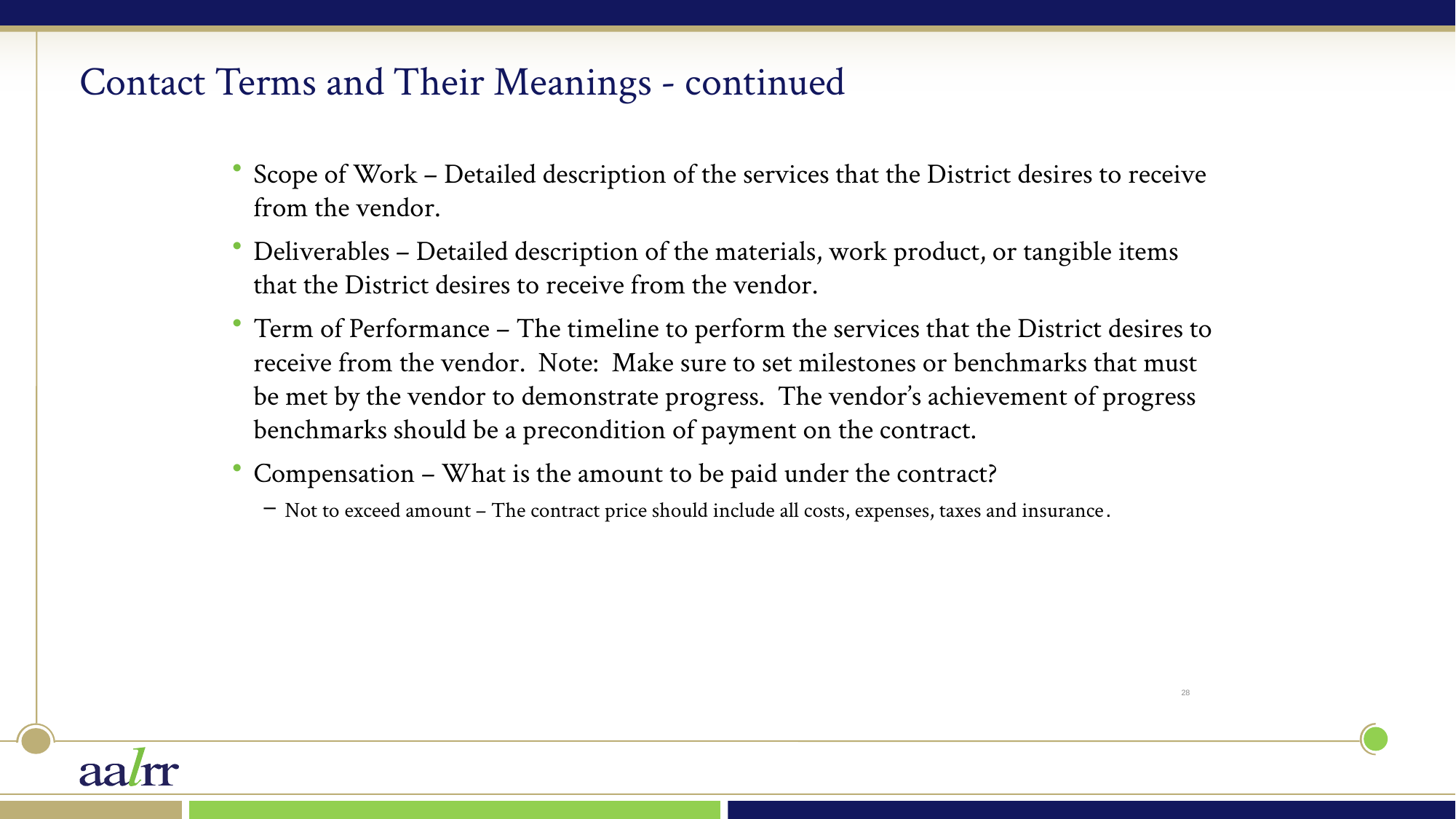

# Contact Terms and Their Meanings - continued
Scope of Work – Detailed description of the services that the District desires to receive from the vendor.
Deliverables – Detailed description of the materials, work product, or tangible items that the District desires to receive from the vendor.
Term of Performance – The timeline to perform the services that the District desires to receive from the vendor.  Note:  Make sure to set milestones or benchmarks that must be met by the vendor to demonstrate progress.  The vendor’s achievement of progress benchmarks should be a precondition of payment on the contract.
Compensation – What is the amount to be paid under the contract?
Not to exceed amount – The contract price should include all costs, expenses, taxes and insurance.

28